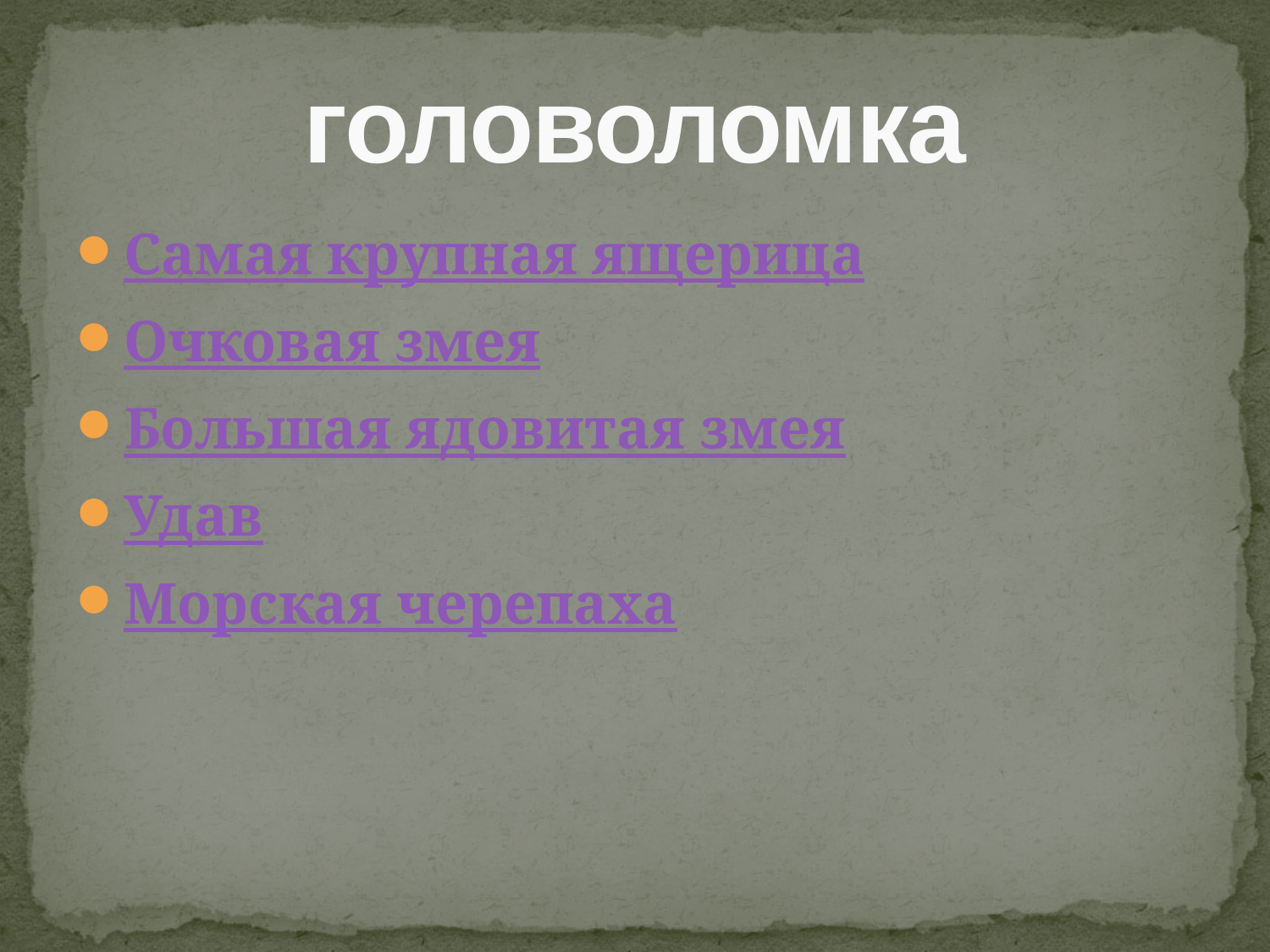

# головоломка
Самая крупная ящерица
Очковая змея
Большая ядовитая змея
Удав
Морская черепаха